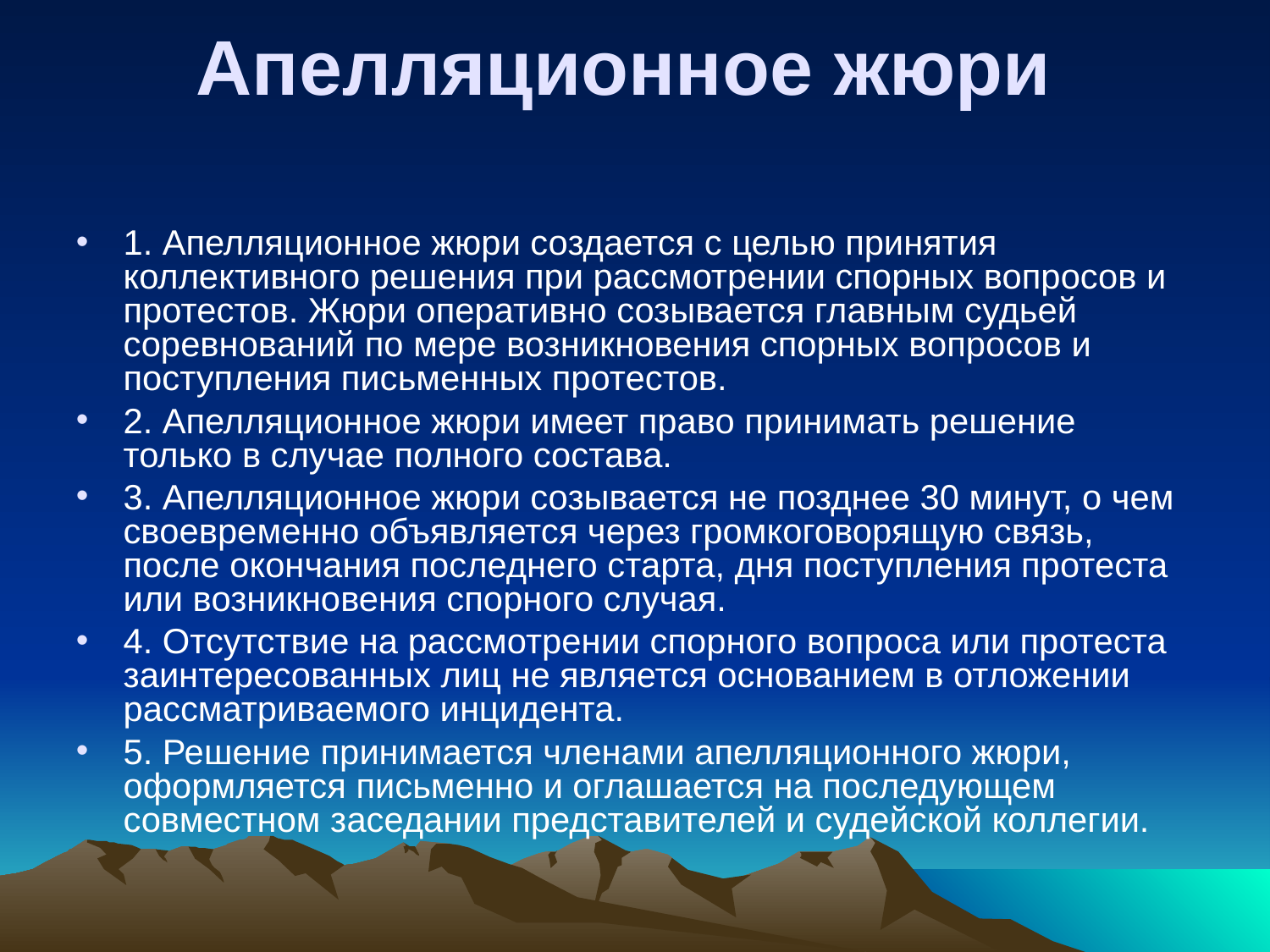

Апелляционное жюри
1. Апелляционное жюри создается с целью принятия коллективного решения при рассмотрении спорных вопросов и протестов. Жюри оперативно созывается главным судьей соревнований по мере возникновения спорных вопросов и поступления письменных протестов.
2. Апелляционное жюри имеет право принимать решение только в случае полного состава.
3. Апелляционное жюри созывается не позднее 30 минут, о чем своевременно объявляется через громкоговорящую связь, после окончания последнего старта, дня поступления протеста или возникновения спорного случая.
4. Отсутствие на рассмотрении спорного вопроса или протеста заинтересованных лиц не является основанием в отложении рассматриваемого инцидента.
5. Решение принимается членами апелляционного жюри, оформляется письменно и оглашается на последующем совместном заседании представителей и судейской коллегии.